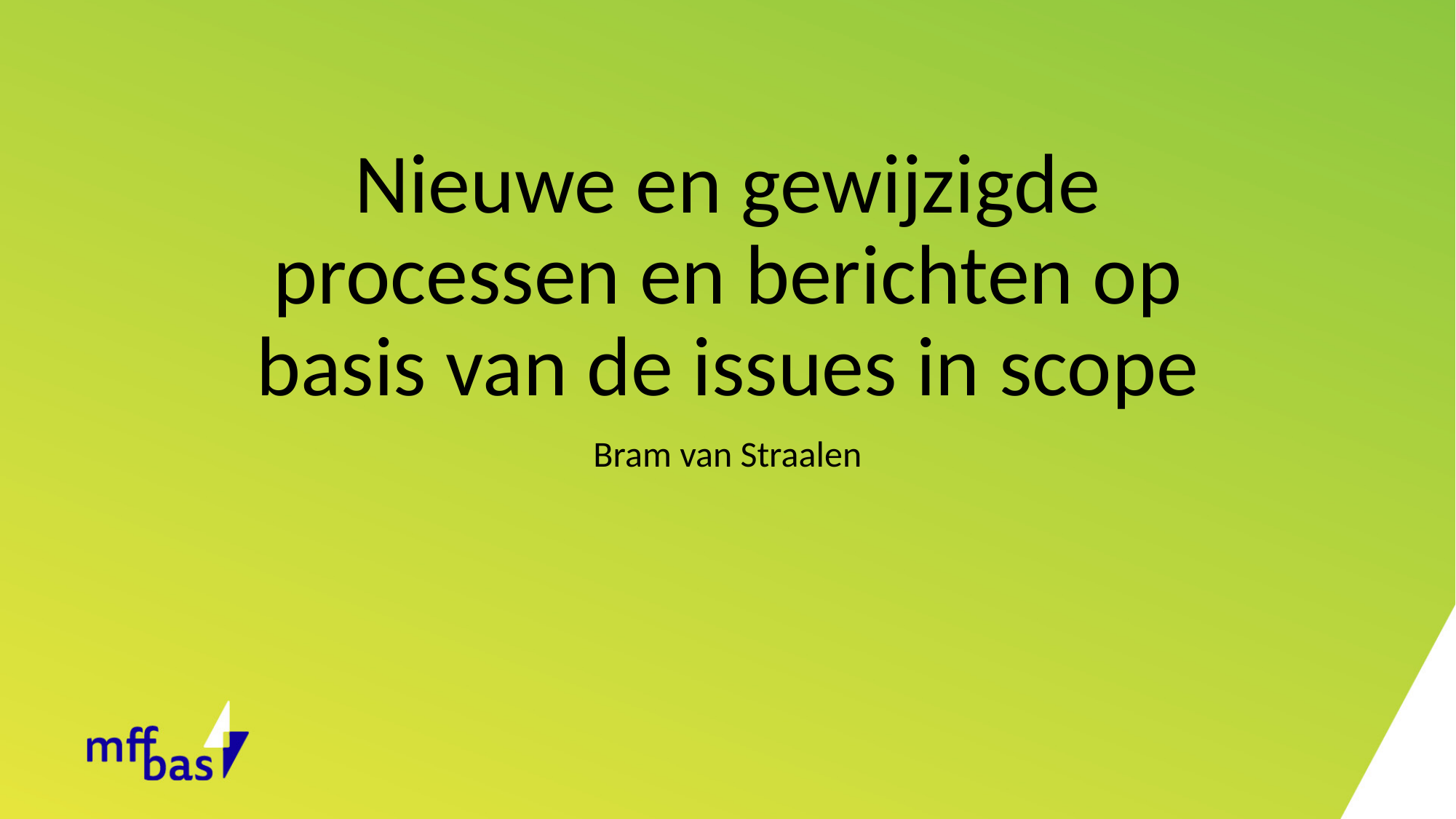

# Nieuwe en gewijzigde processen en berichten op basis van de issues in scope
Bram van Straalen